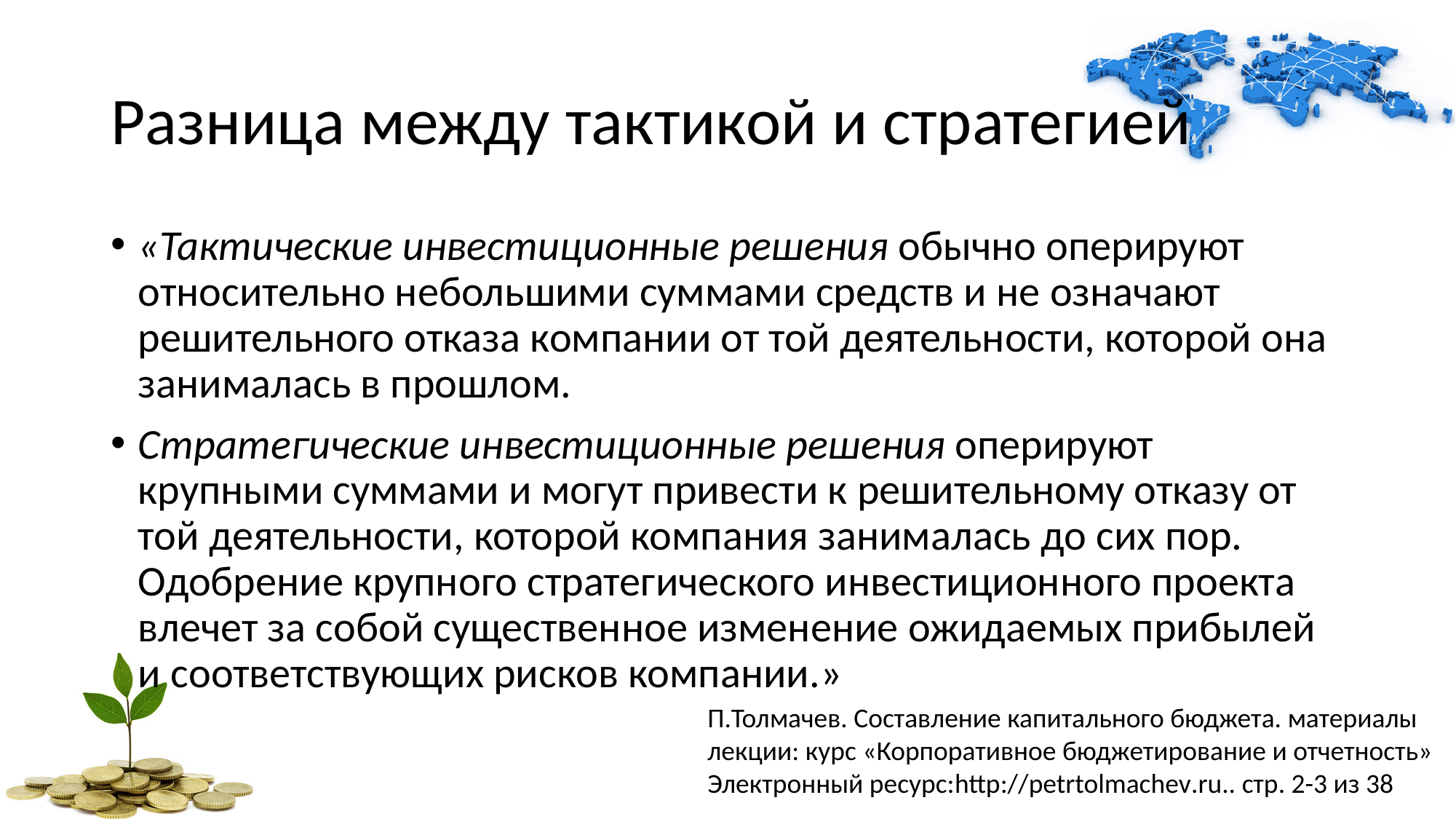

Разница между тактикой и стратегией
«Тактические инвестиционные решения обычно оперируют относительно небольшими суммами средств и не означают решительного отказа компании от той деятельности, которой она занималась в прошлом.
Стратегические инвестиционные решения оперируют крупными суммами и могут привести к решительному отказу от той деятельности, которой компания занималась до сих пор. Одобрение крупного стратегического инвестиционного проекта влечет за собой существенное изменение ожидаемых прибылей и соответствующих рисков компании.»
П.Толмачев. Составление капитального бюджета. материалы лекции: курс «Корпоративное бюджетирование и отчетность» Электронный ресурс:http://petrtolmachev.ru.. стр. 2-3 из 38